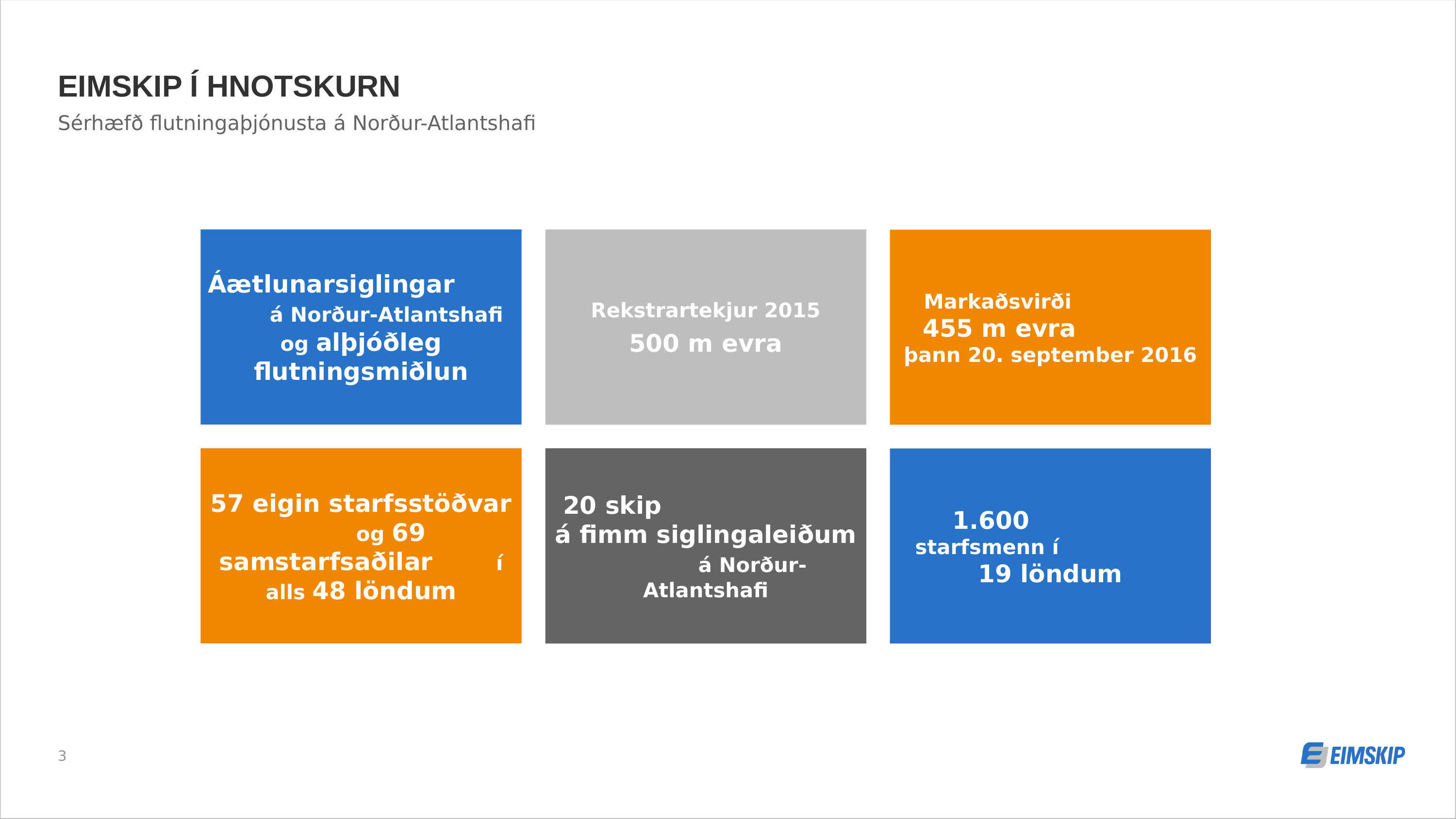

Eimskip Í hnotskurn
Sérhæfð flutningaþjónusta á Norður-Atlantshafi
Rekstrartekjur 2015
500 m evra
Áætlunarsiglingar              á Norður-Atlantshafi og alþjóðleg flutningsmiðlun
Markaðsvirði                455 m evra             þann 20. september 2016
20 skip                       á fimm siglingaleiðum            á Norður-Atlantshafi
57 eigin starfsstöðvar        og 69 samstarfsaðilar         í alls 48 löndum
1.600               starfsmenn í                   19 löndum
3